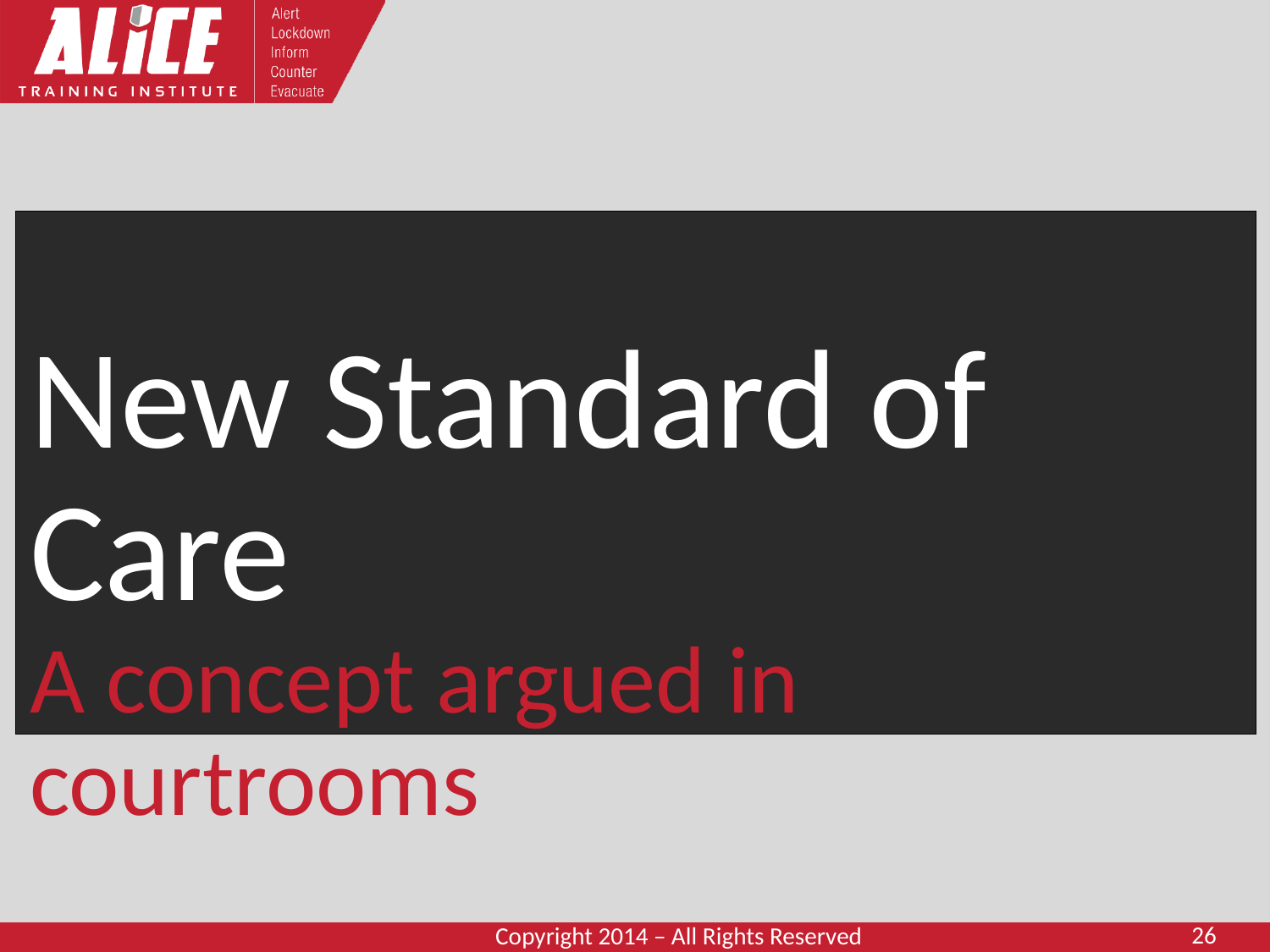

# New Standard of Care A concept argued in courtrooms
26